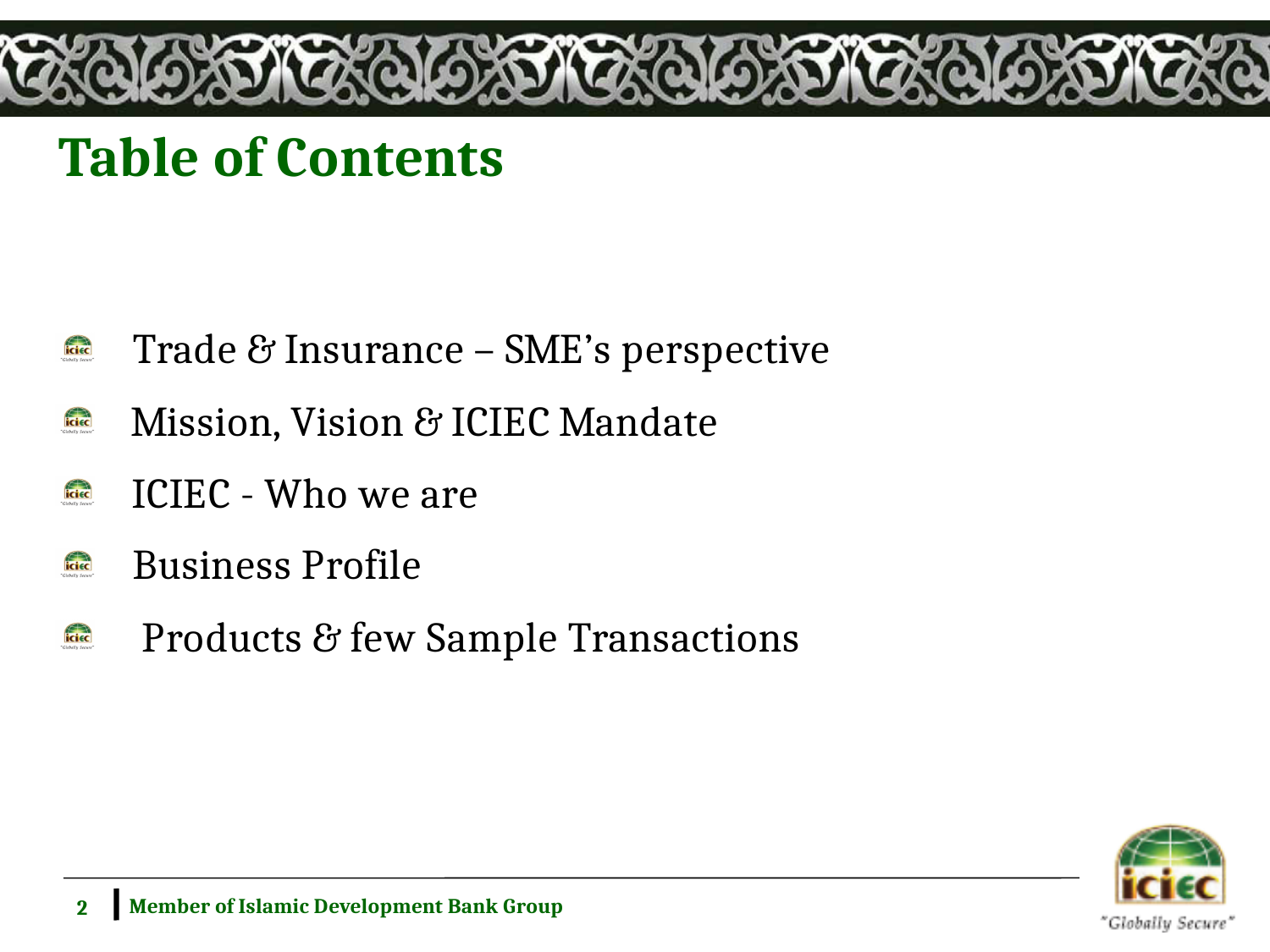

Table of Contents

    Trade & Insurance – SME’s perspective
    Mission, Vision & ICIEC Mandate
    ICIEC - Who we are
    Business Profile
     Products & few Sample Transactions